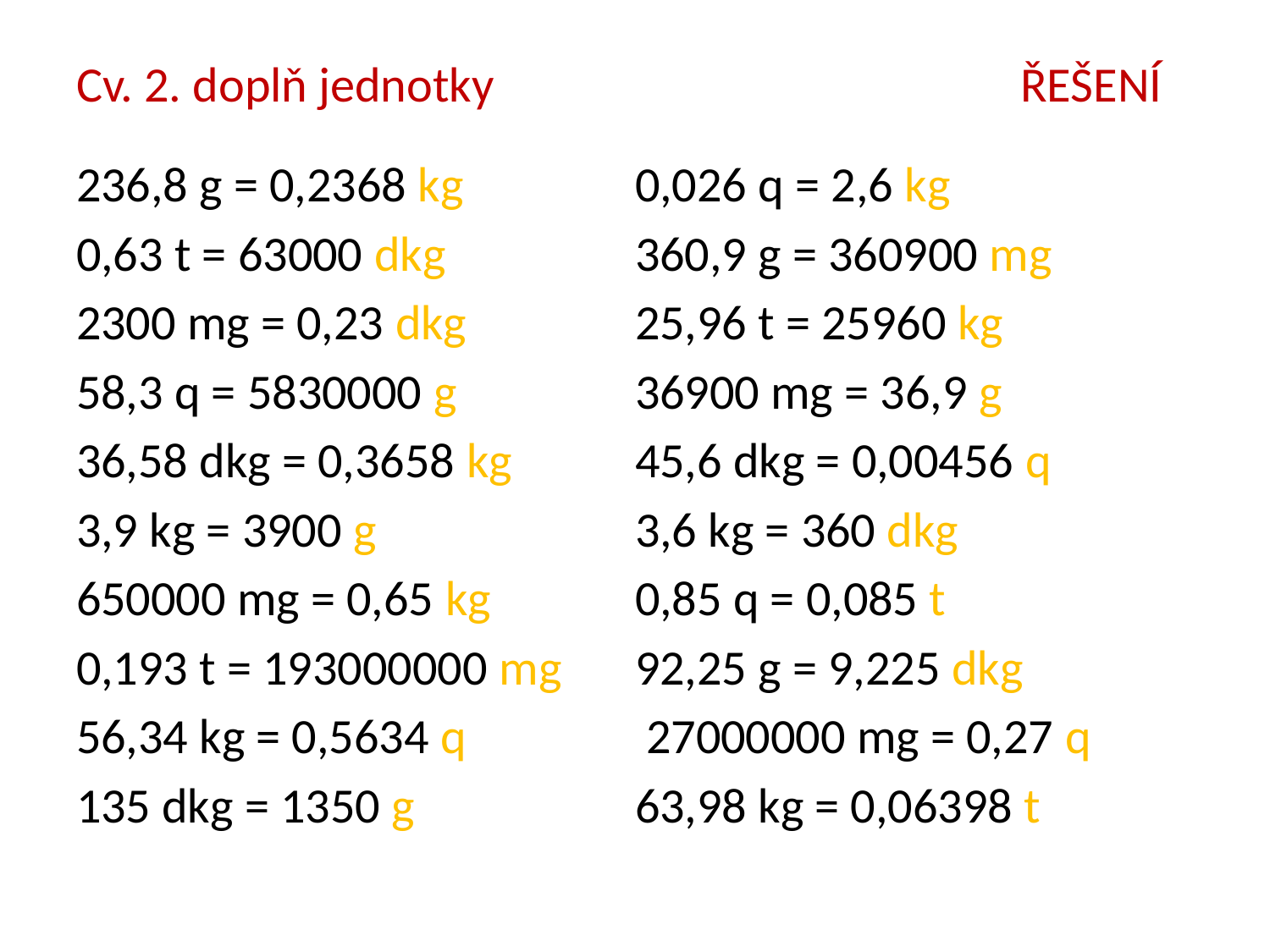

# Cv. 2. doplň jednotky                                               ŘEŠENÍ
236,8 g = 0,2368 kg
0,63 t = 63000 dkg
2300 mg = 0,23 dkg
58,3 q = 5830000 g
36,58 dkg = 0,3658 kg
3,9 kg = 3900 g
650000 mg = 0,65 kg
0,193 t = 193000000 mg
56,34 kg = 0,5634 q
135 dkg = 1350 g
0,026 q = 2,6 kg
360,9 g = 360900 mg
25,96 t = 25960 kg
36900 mg = 36,9 g
45,6 dkg = 0,00456 q
3,6 kg = 360 dkg
0,85 q = 0,085 t
92,25 g = 9,225 dkg
 27000000 mg = 0,27 q
63,98 kg = 0,06398 t